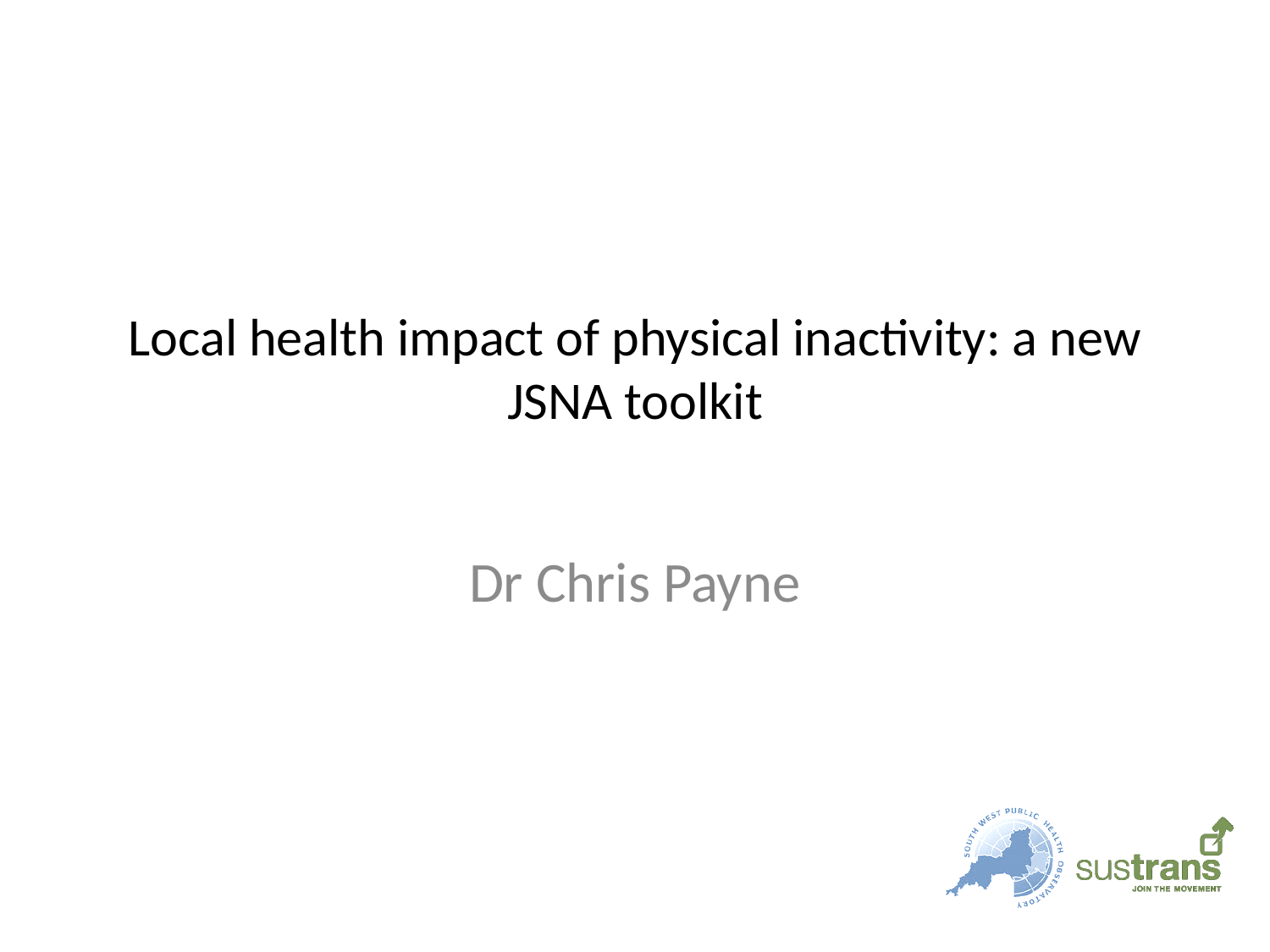

# Local health impact of physical inactivity: a new JSNA toolkit
Dr Chris Payne